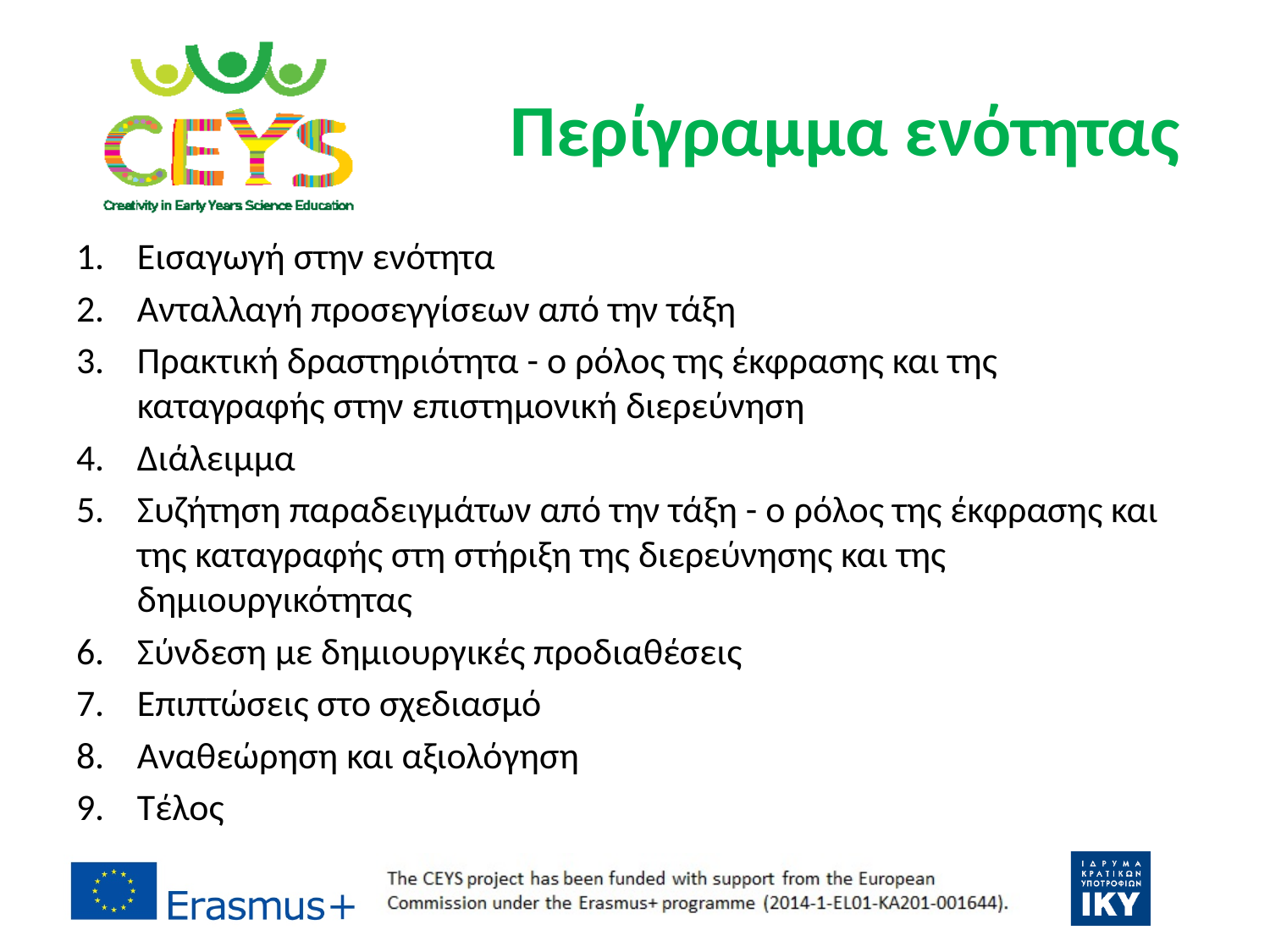

# Περίγραμμα ενότητας
Εισαγωγή στην ενότητα
Ανταλλαγή προσεγγίσεων από την τάξη
Πρακτική δραστηριότητα - ο ρόλος της έκφρασης και της καταγραφής στην επιστημονική διερεύνηση
Διάλειμμα
Συζήτηση παραδειγμάτων από την τάξη - ο ρόλος της έκφρασης και της καταγραφής στη στήριξη της διερεύνησης και της δημιουργικότητας
Σύνδεση με δημιουργικές προδιαθέσεις
Επιπτώσεις στο σχεδιασμό
Αναθεώρηση και αξιολόγηση
Τέλος